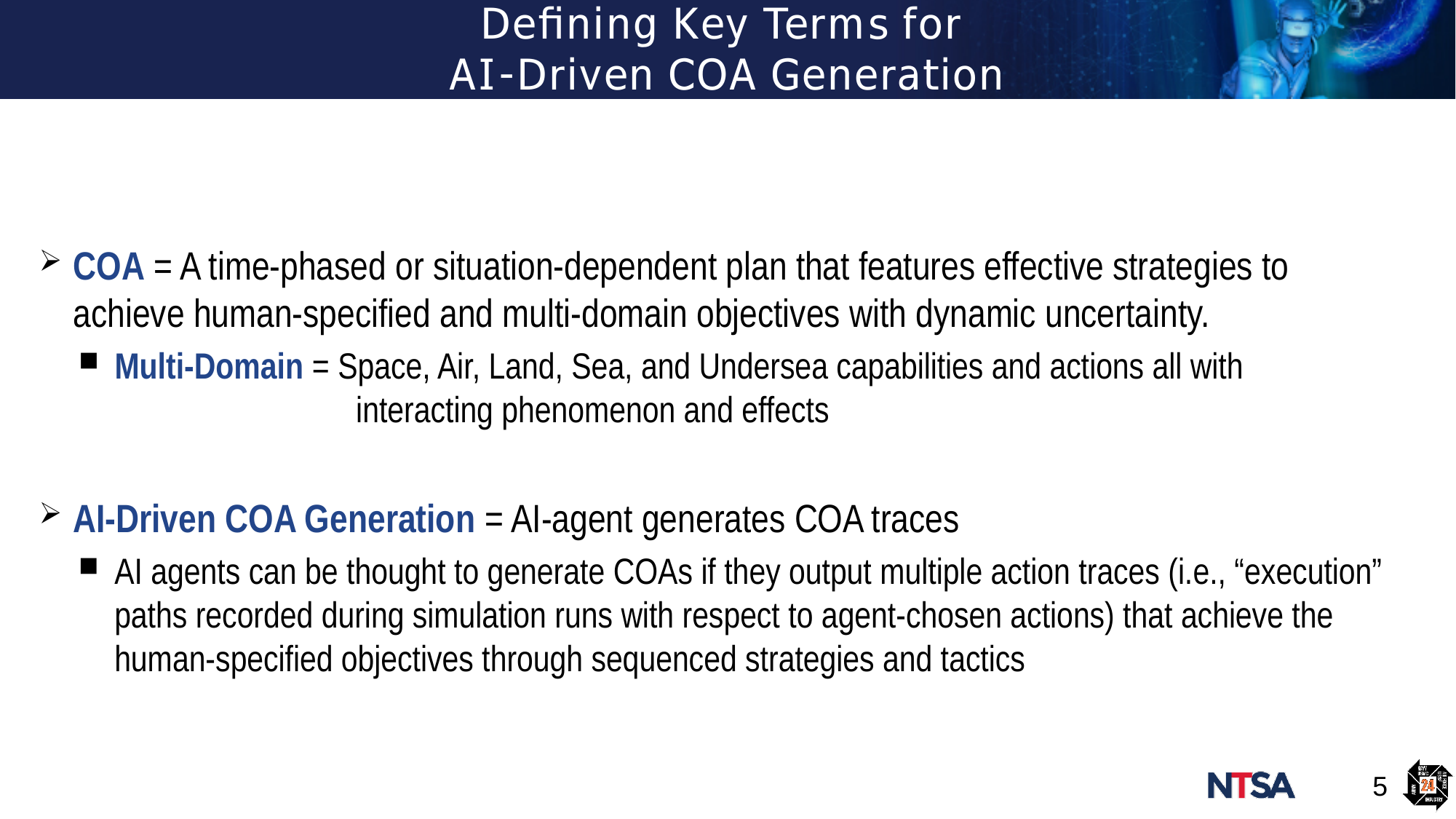

# Defining Key Terms for AI-Driven COA Generation

COA = A time-phased or situation-dependent plan that features effective strategies to achieve human-specified and multi-domain objectives with dynamic uncertainty.
Multi-Domain = Space, Air, Land, Sea, and Undersea capabilities and actions all with
                             interacting phenomenon and effects

AI-Driven COA Generation = AI-agent generates COA traces
AI agents can be thought to generate COAs if they output multiple action traces (i.e., “execution” paths recorded during simulation runs with respect to agent-chosen actions) that achieve the human-specified objectives through sequenced strategies and tactics
5